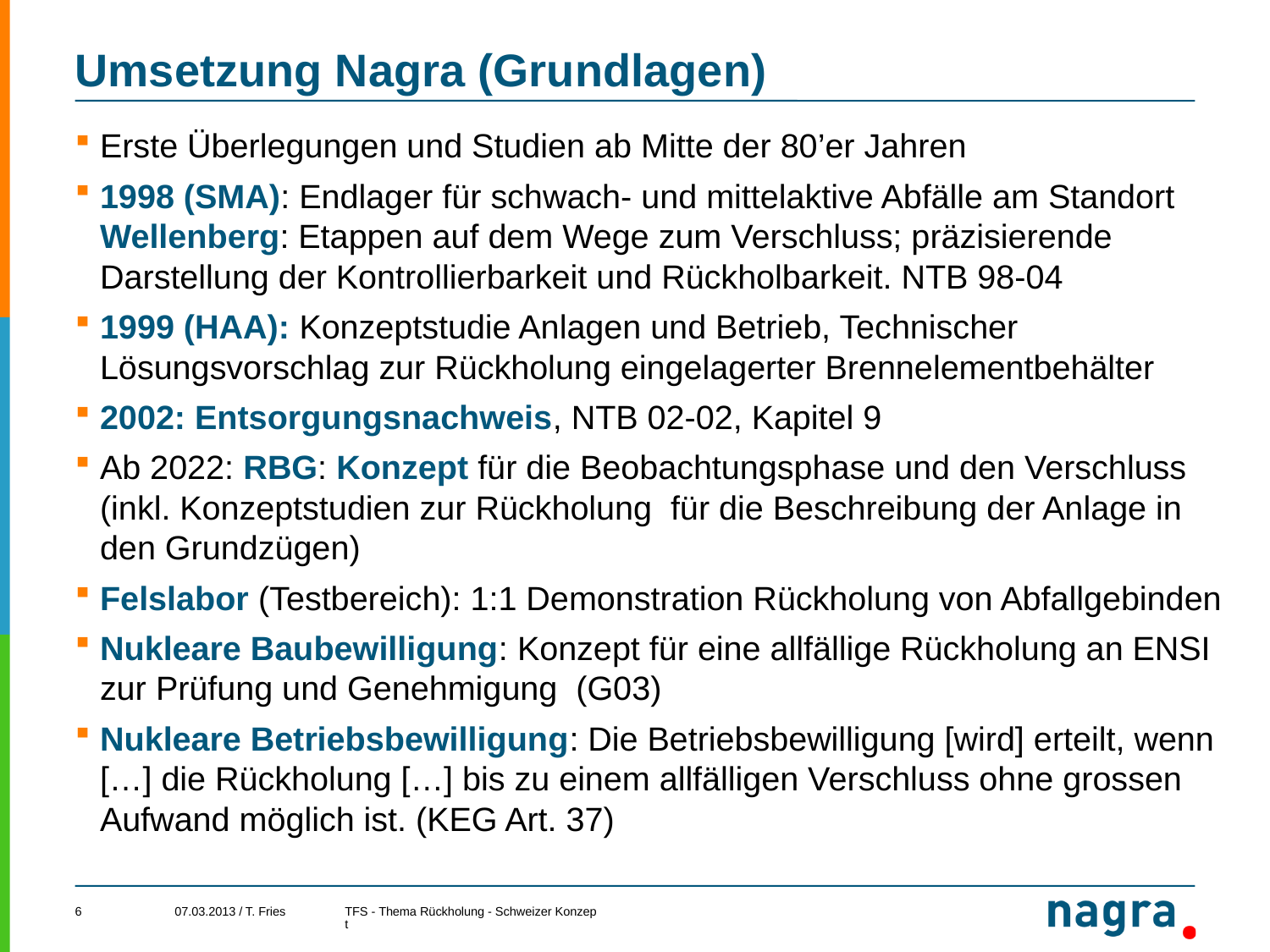

# Umsetzung Nagra (Grundlagen)
Erste Überlegungen und Studien ab Mitte der 80’er Jahren
1998 (SMA): Endlager für schwach- und mittelaktive Abfälle am Standort Wellenberg: Etappen auf dem Wege zum Verschluss; präzisierende Darstellung der Kontrollierbarkeit und Rückholbarkeit. NTB 98-04
1999 (HAA): Konzeptstudie Anlagen und Betrieb, Technischer Lösungsvorschlag zur Rückholung eingelagerter Brennelementbehälter
2002: Entsorgungsnachweis, NTB 02-02, Kapitel 9
Ab 2022: RBG: Konzept für die Beobachtungsphase und den Verschluss (inkl. Konzeptstudien zur Rückholung  für die Beschreibung der Anlage in den Grundzügen)
Felslabor (Testbereich): 1:1 Demonstration Rückholung von Abfallgebinden
Nukleare Baubewilligung: Konzept für eine allfällige Rückholung an ENSI zur Prüfung und Genehmigung  (G03)
Nukleare Betriebsbewilligung: Die Betriebsbewilligung [wird] erteilt, wenn […] die Rückholung […] bis zu einem allfälligen Verschluss ohne grossen Aufwand möglich ist. (KEG Art. 37)
07.03.2013 / T. Fries
6
TFS - Thema Rückholung - Schweizer Konzept